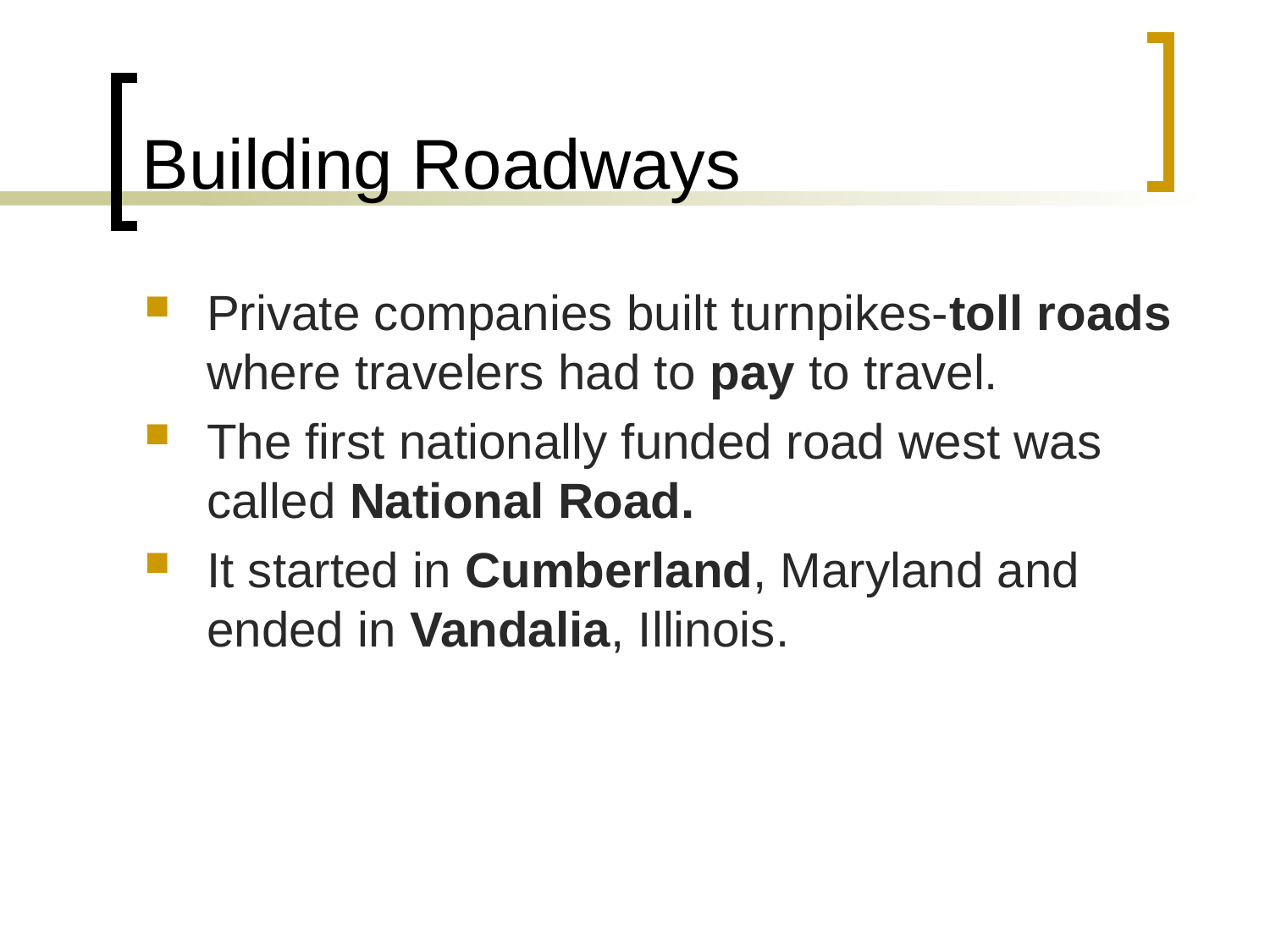

# Building Roadways
Private companies built turnpikes-toll roads where travelers had to pay to travel.
The first nationally funded road west was called National Road.
It started in Cumberland, Maryland and ended in Vandalia, Illinois.